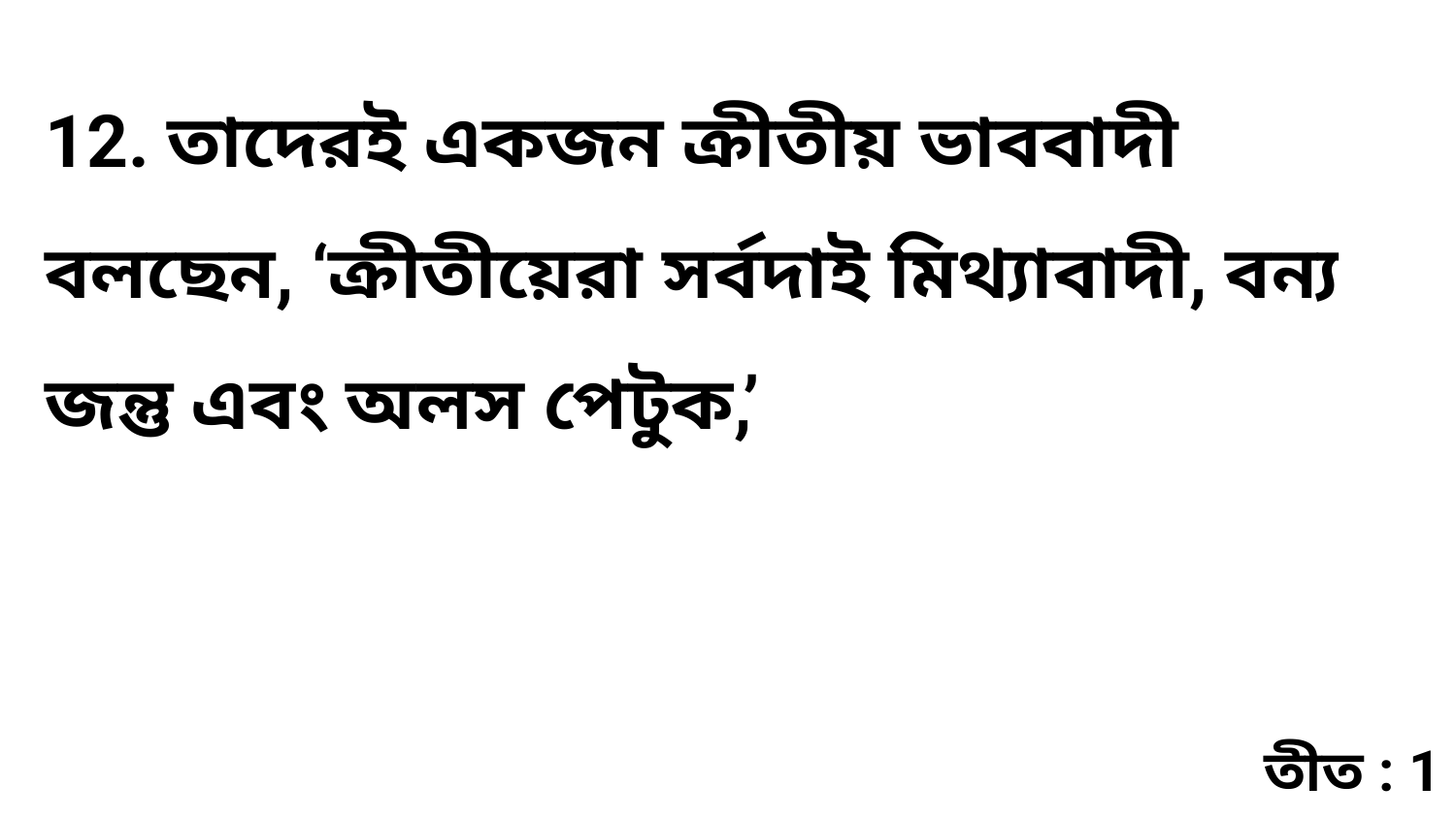

12. তাদেরই একজন ক্রীতীয় ভাববাদী বলছেন, ‘ক্রীতীয়েরা সর্বদাই মিথ্যাবাদী, বন্য জন্তু এবং অলস পেটুক,’
তীত : 1